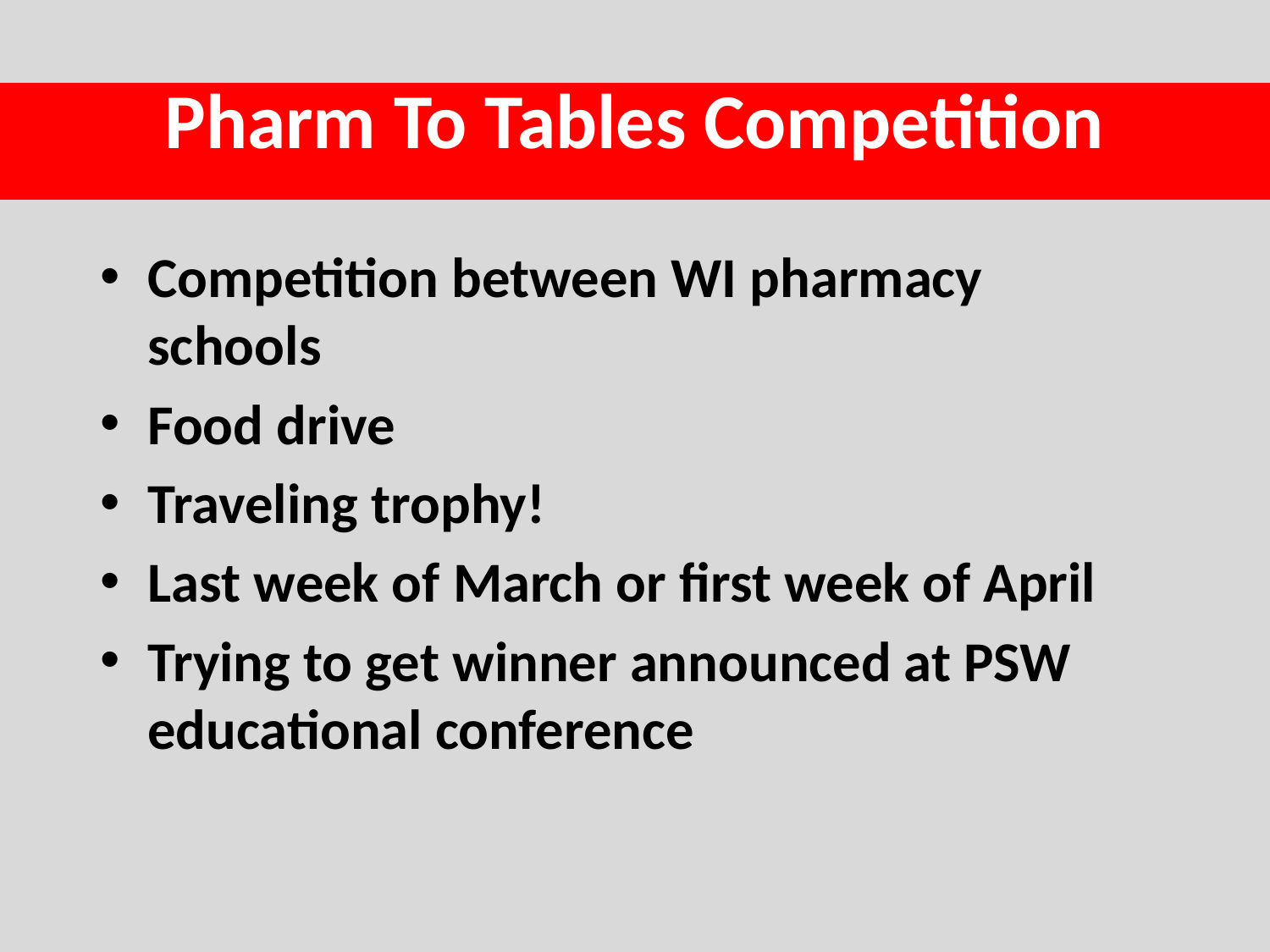

# Pharm To Tables Competition

Competition between WI pharmacy schools
Food drive
Traveling trophy!
Last week of March or first week of April
Trying to get winner announced at PSW educational conference